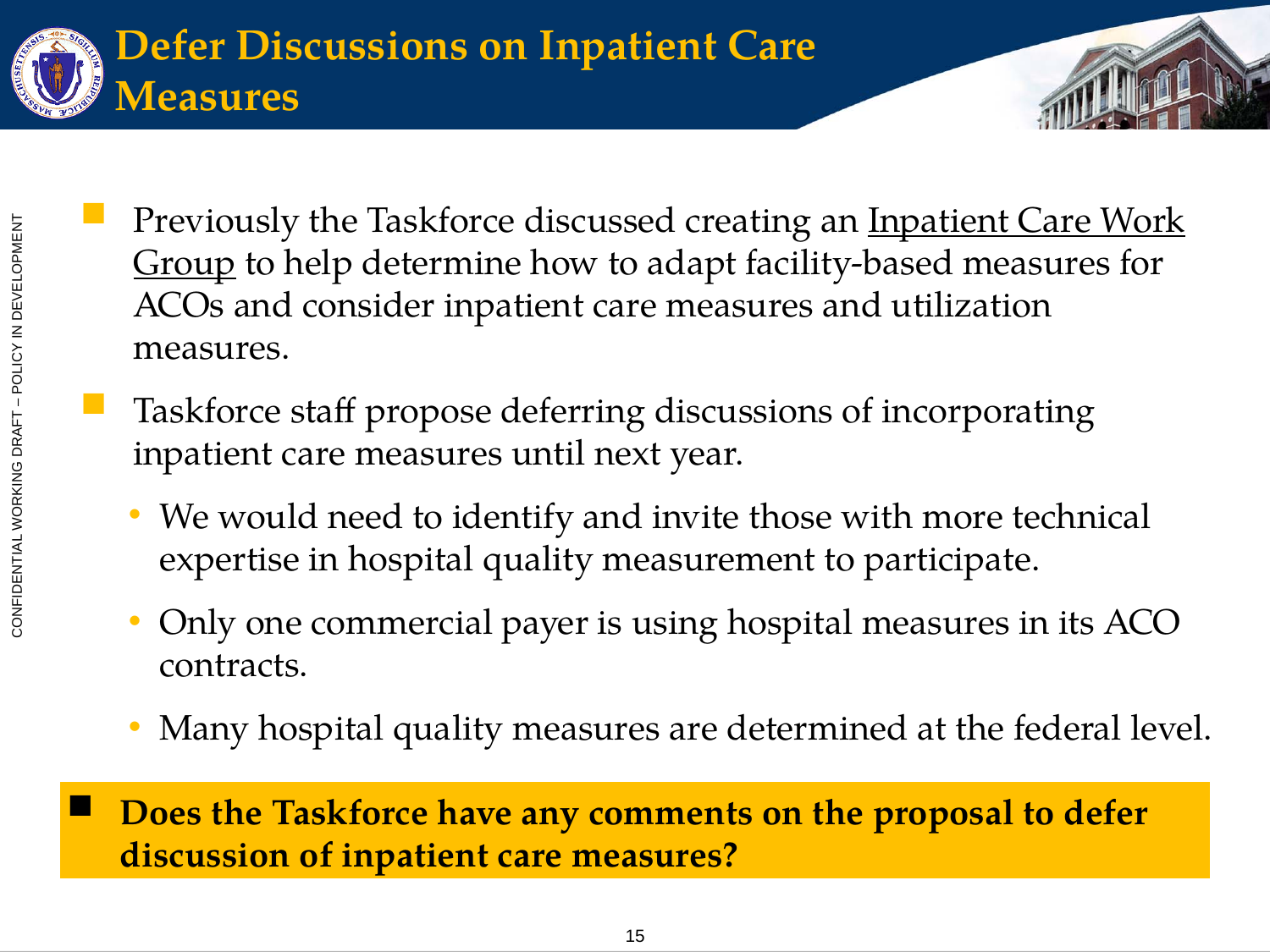

# Defer Discussions on Inpatient Care Measures
Previously the Taskforce discussed creating an Inpatient Care Work Group to help determine how to adapt facility-based measures for ACOs and consider inpatient care measures and utilization measures.
Taskforce staff propose deferring discussions of incorporating inpatient care measures until next year.
We would need to identify and invite those with more technical expertise in hospital quality measurement to participate.
Only one commercial payer is using hospital measures in its ACO contracts.
Many hospital quality measures are determined at the federal level.

Does the Taskforce have any comments on the proposal to defer discussion of inpatient care measures?